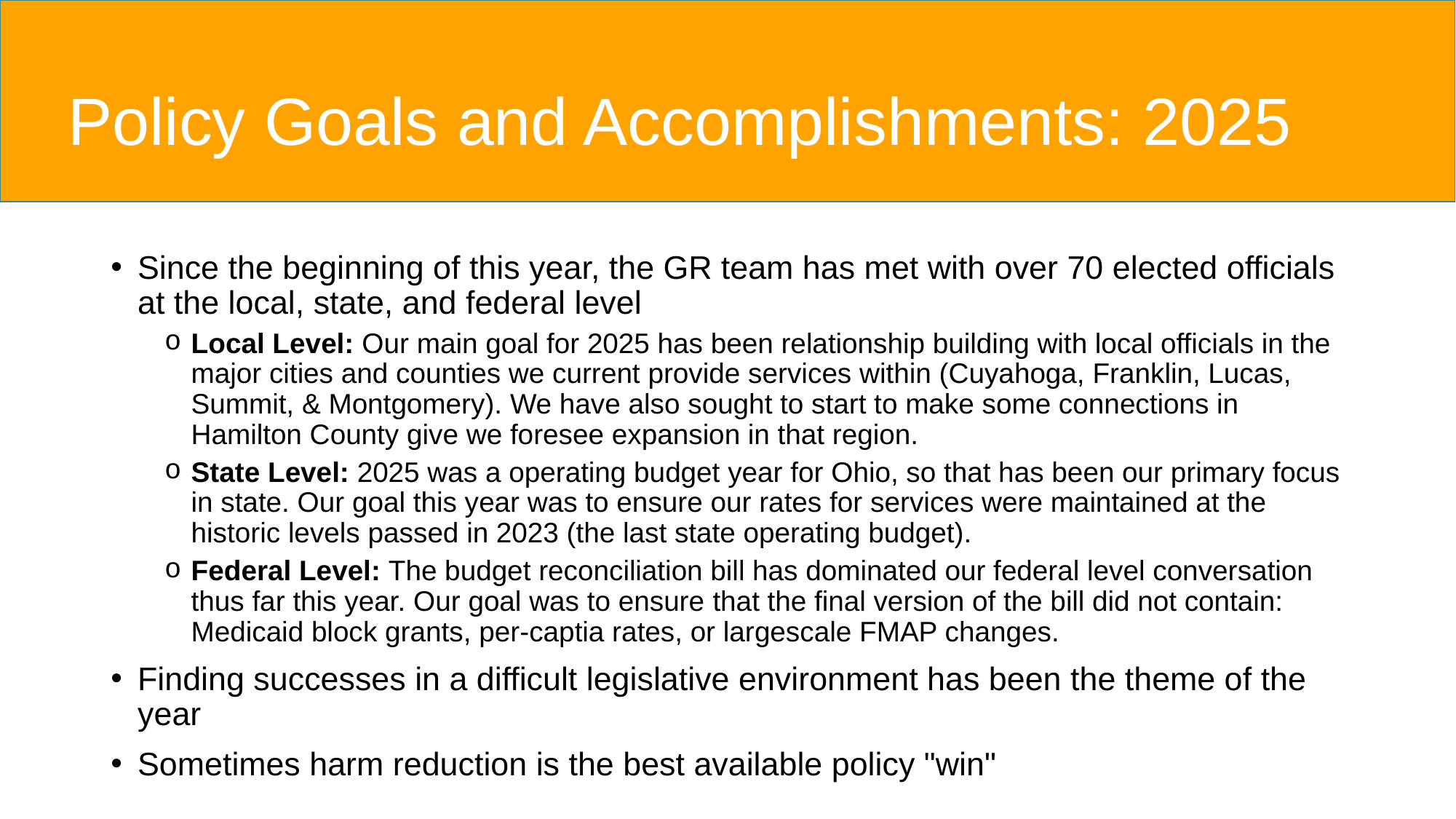

# Policy Goals and Accomplishments: 2025
Since the beginning of this year, the GR team has met with over 70 elected officials at the local, state, and federal level
Local Level: Our main goal for 2025 has been relationship building with local officials in the major cities and counties we current provide services within (Cuyahoga, Franklin, Lucas, Summit, & Montgomery). We have also sought to start to make some connections in Hamilton County give we foresee expansion in that region.
State Level: 2025 was a operating budget year for Ohio, so that has been our primary focus in state. Our goal this year was to ensure our rates for services were maintained at the historic levels passed in 2023 (the last state operating budget).
Federal Level: The budget reconciliation bill has dominated our federal level conversation thus far this year. Our goal was to ensure that the final version of the bill did not contain: Medicaid block grants, per-captia rates, or largescale FMAP changes.
Finding successes in a difficult legislative environment has been the theme of the year
Sometimes harm reduction is the best available policy "win"